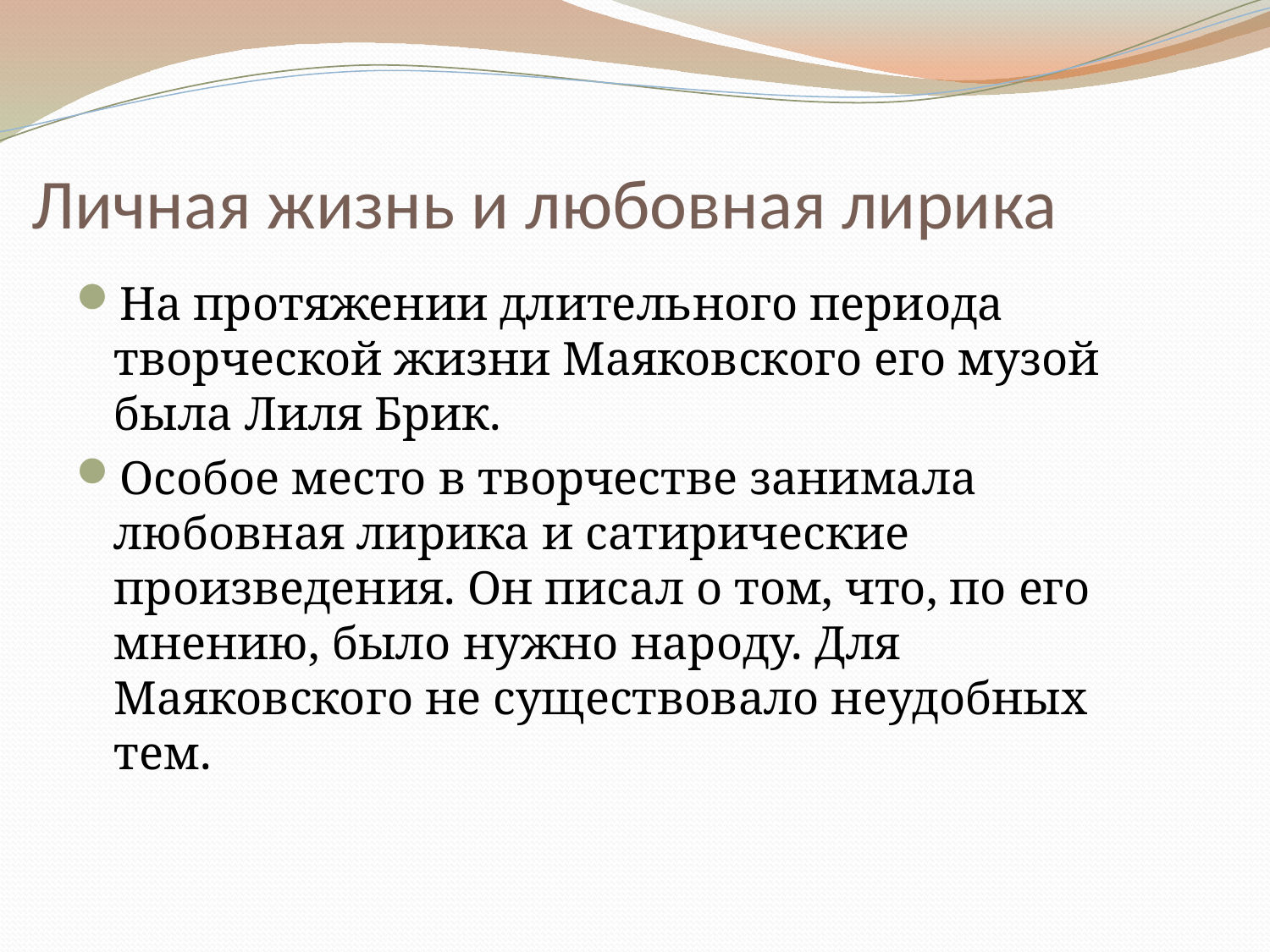

# Личная жизнь и любовная лирика
На протяжении длительного периода творческой жизни Маяковского его музой была Лиля Брик.
Особое место в творчестве занимала любовная лирика и сатирические произведения. Он писал о том, что, по его мнению, было нужно народу. Для Маяковского не существовало неудобных тем.